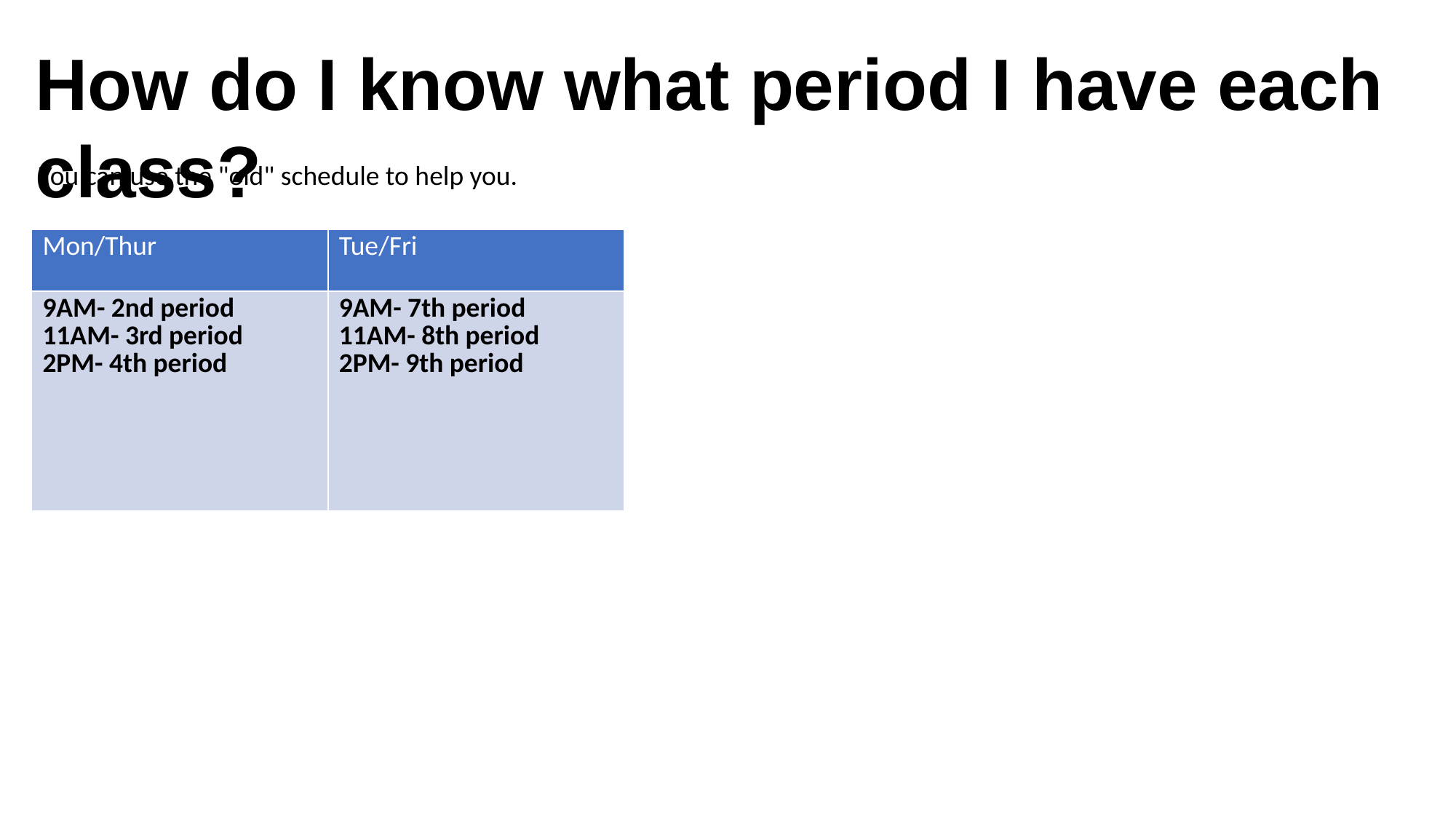

How do I know what period I have each class?
You can use the "old" schedule to help you.
| Mon/Thur | Tue/Fri |
| --- | --- |
| 9AM- 2nd period 11AM- 3rd period 2PM- 4th period | 9AM- 7th period 11AM- 8th period 2PM- 9th period |